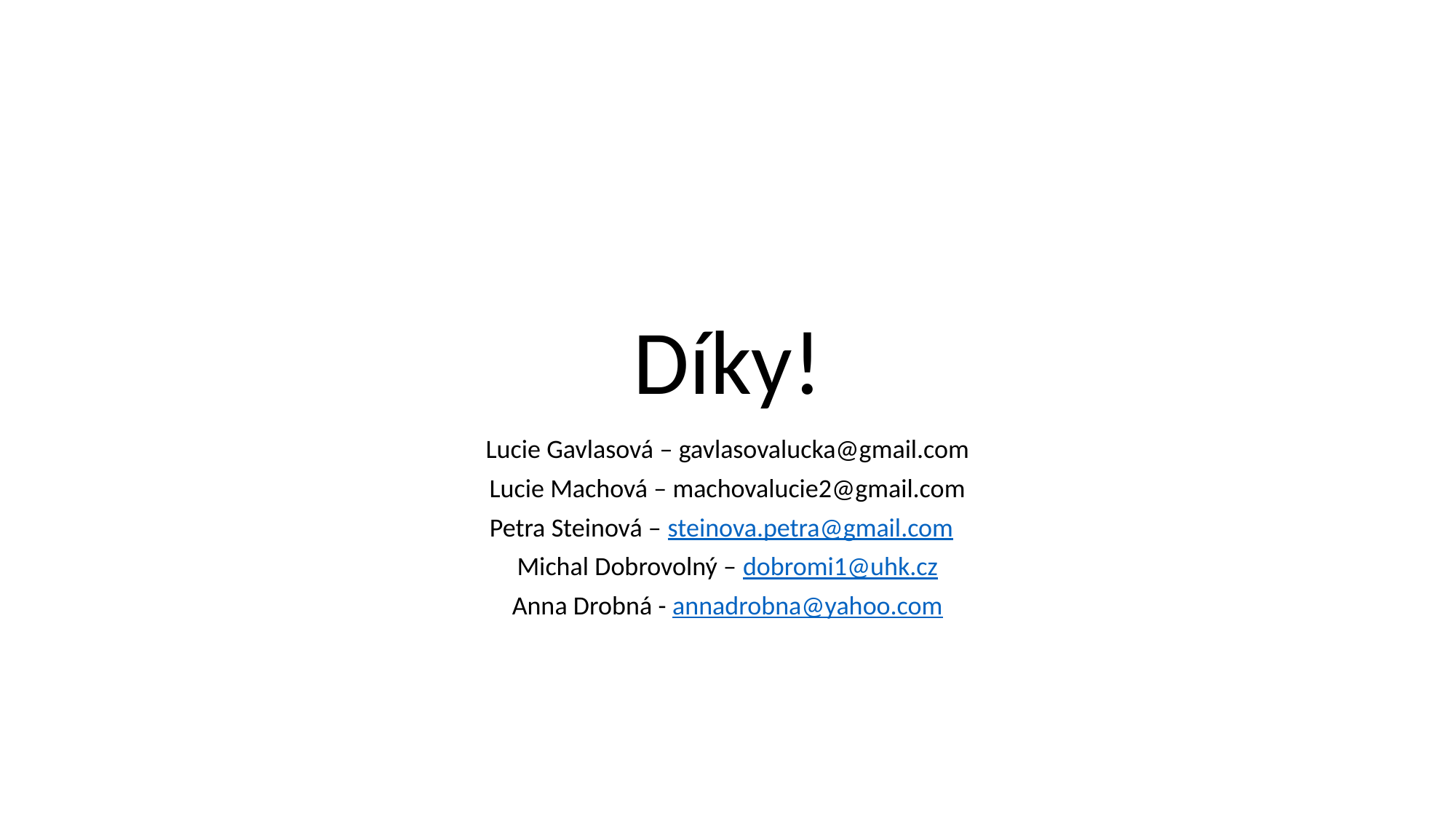

# Díky!
Lucie Gavlasová – gavlasovalucka@gmail.com
Lucie Machová – machovalucie2@gmail.com
Petra Steinová – steinova.petra@gmail.com
Michal Dobrovolný – dobromi1@uhk.cz
Anna Drobná - annadrobna@yahoo.com